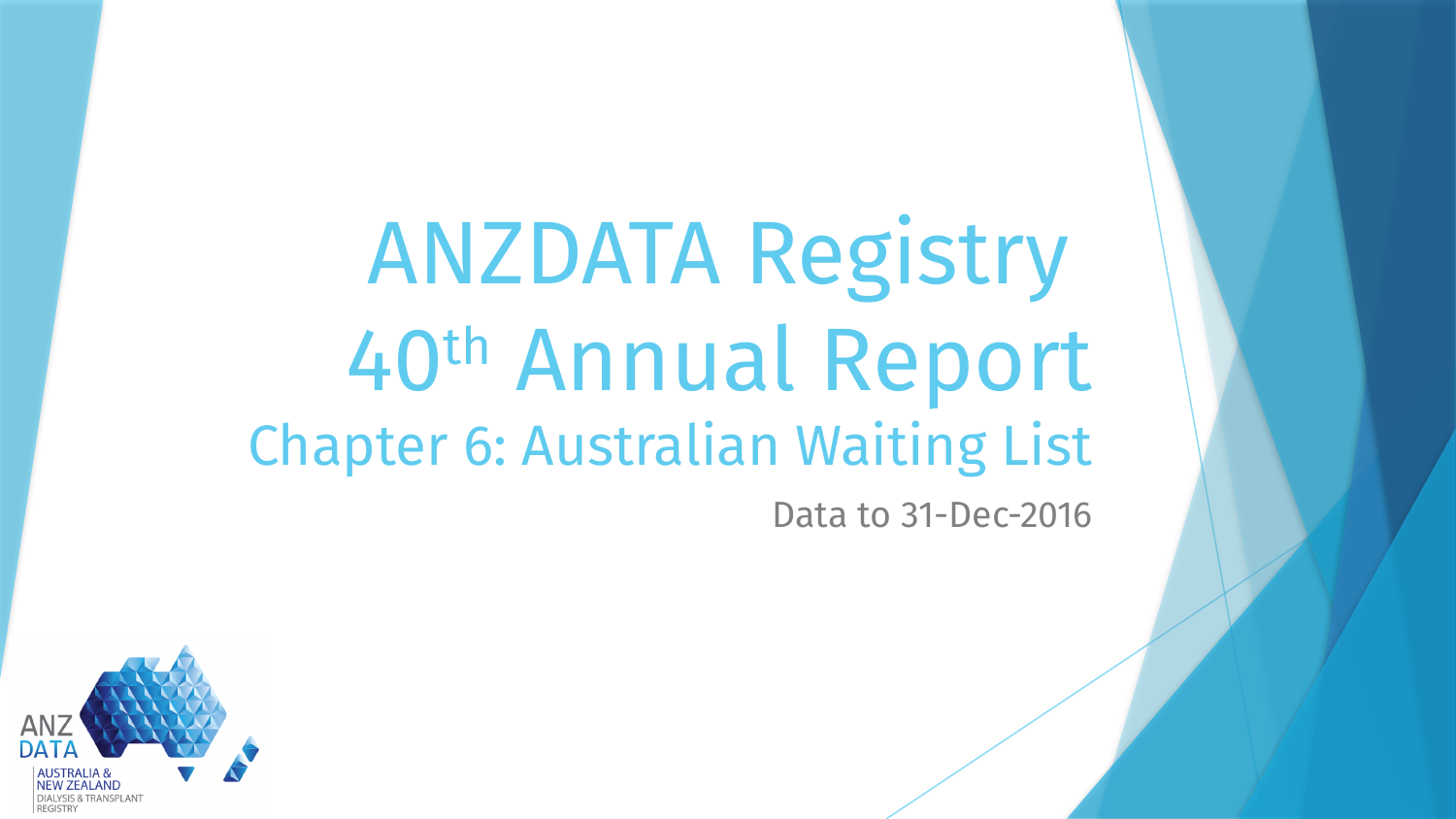

# ANZDATA Registry 40th Annual Report Chapter 6: Australian Waiting List
Data to 31-Dec-2016